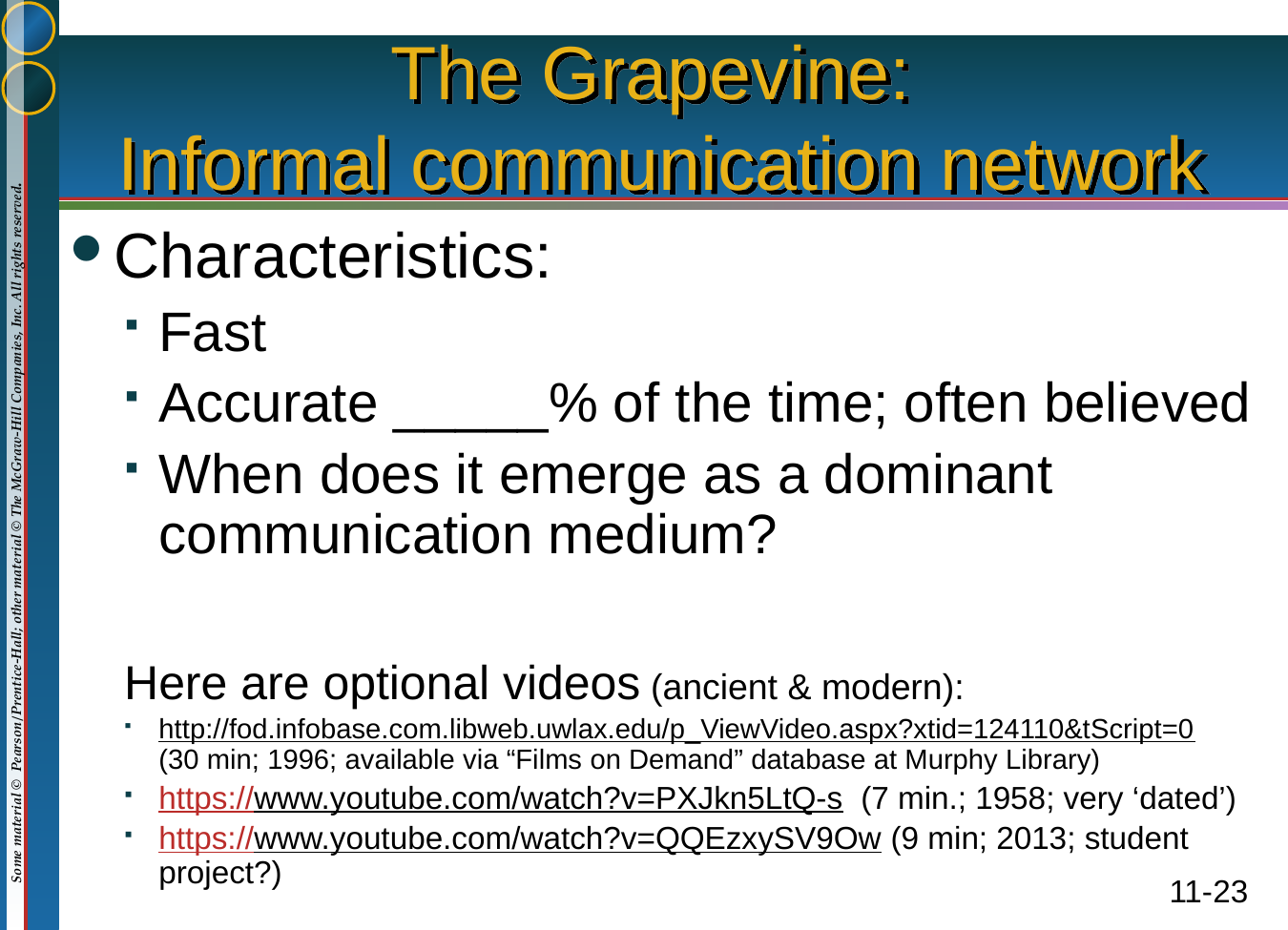

# The Grapevine: Informal communication network
Characteristics:
Fast
Accurate _____% of the time; often believed
When does it emerge as a dominant communication medium?

Here are optional videos (ancient & modern):
http://fod.infobase.com.libweb.uwlax.edu/p_ViewVideo.aspx?xtid=124110&tScript=0      (30 min; 1996; available via “Films on Demand” database at Murphy Library)
https://www.youtube.com/watch?v=PXJkn5LtQ-s  (7 min.; 1958; very ‘dated’)
https://www.youtube.com/watch?v=QQEzxySV9Ow (9 min; 2013; student project?)